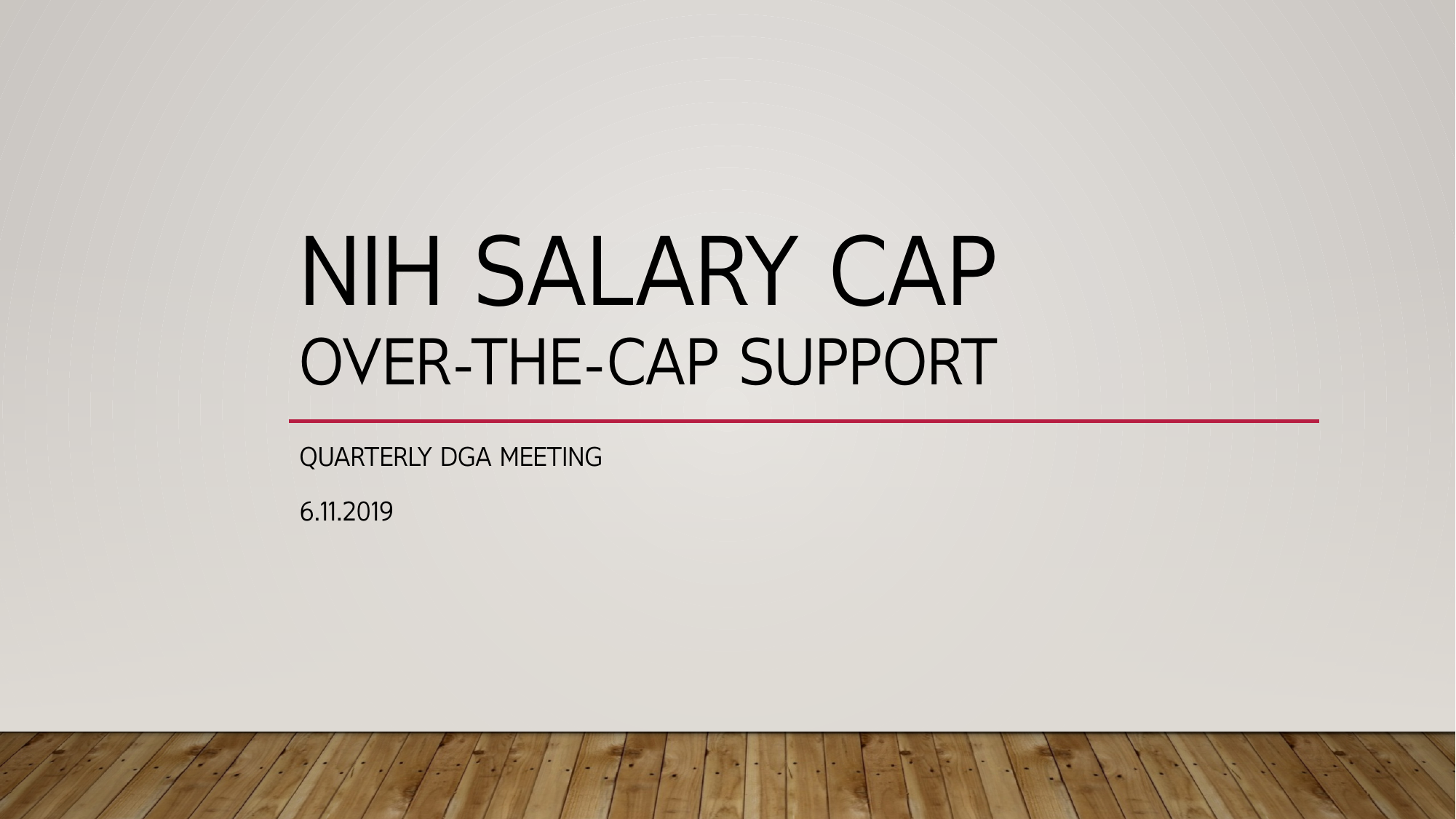

# NIH Salary cap over-the-cap support
Quarterly DGA meeting
6.11.2019